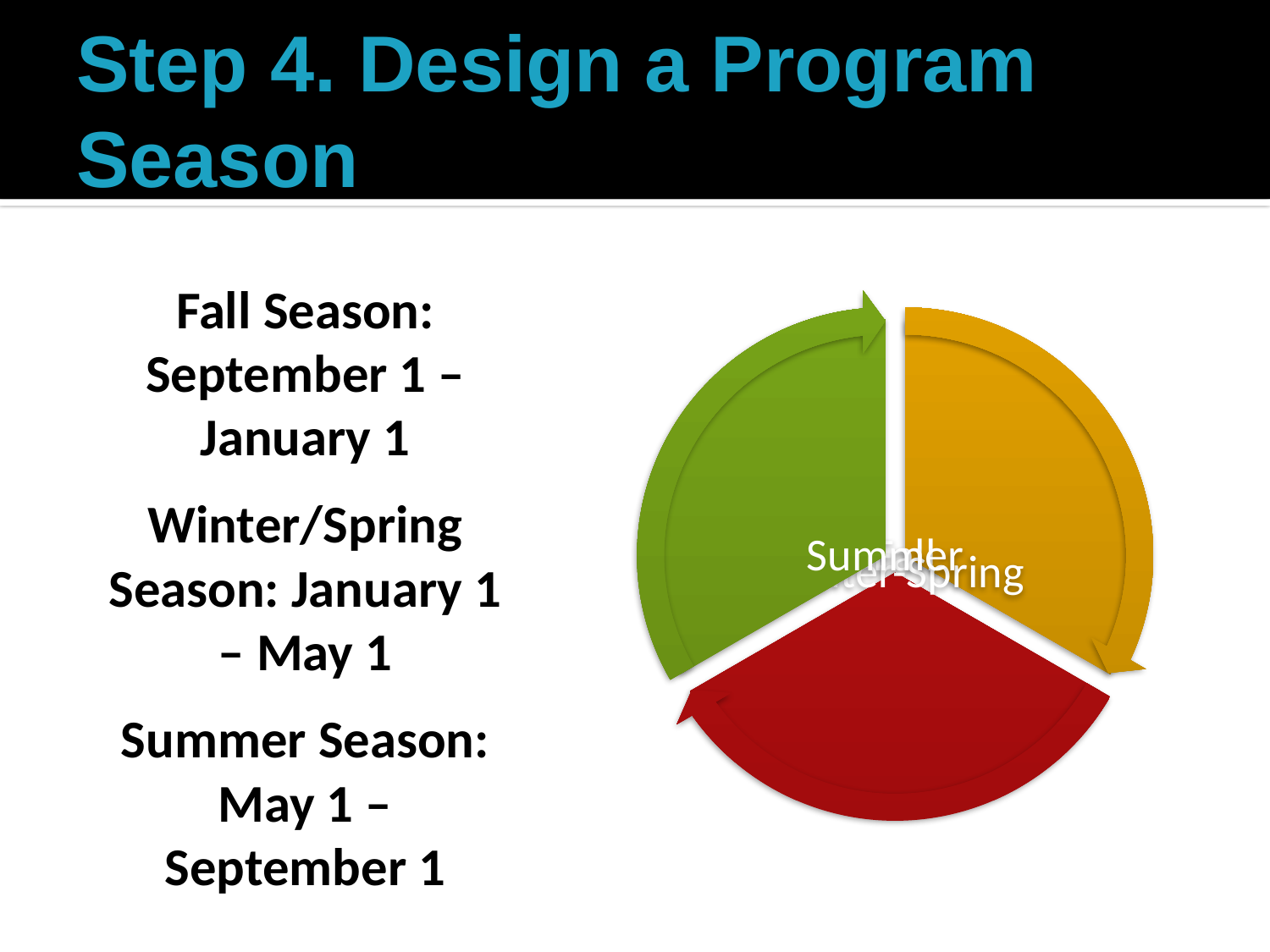

# Step 4. Design a Program Season
Fall Season: September 1 – January 1

Winter/Spring Season: January 1 – May 1

Summer Season: May 1 – September 1
Fall
Winter-Spring
Summer